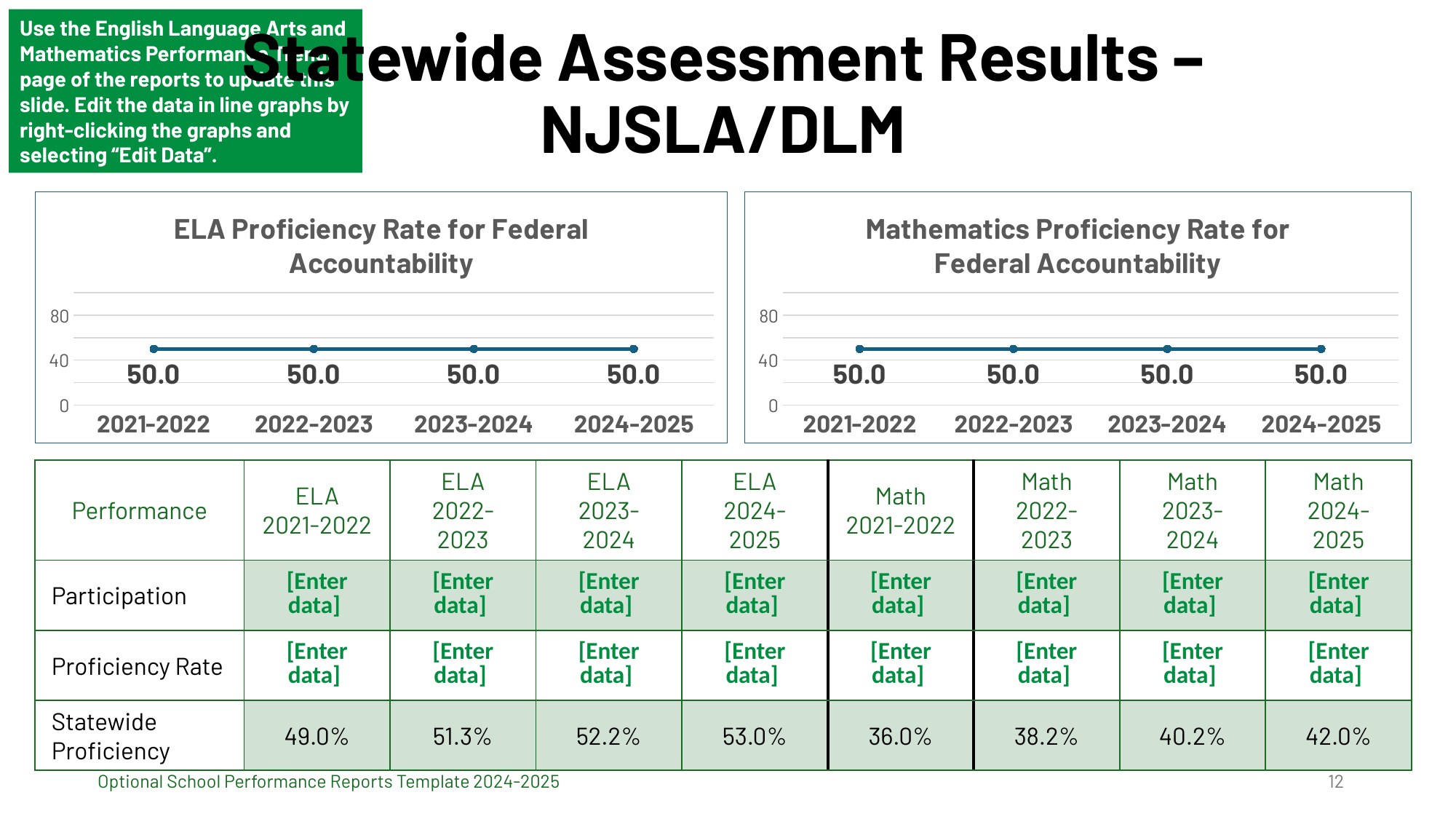

Use the English Language Arts and Mathematics Performance Trends page of the reports to update this slide. Edit the data in line graphs by right-clicking the graphs and selecting “Edit Data”.
# Statewide Assessment Results – NJSLA/DLM

### Chart:

| Category | ELA Proficiency Rate for Federal Accountability |
|---|---|
| 2021-2022 | 50.0 |
| 2022-2023 | 50.0 |
| 2023-2024 | 50.0 |
| 2024-2025 | 50.0 |

### Chart: Mathematics Proficiency Rate for Federal Accountability

| Category | Math Proficiency Rate for Federal Accountability |
|---|---|
| 2021-2022 | 50.0 |
| 2022-2023 | 50.0 |
| 2023-2024 | 50.0 |
| 2024-2025 | 50.0 |
| Performance | ELA 2021-2022 | ELA 2022-2023 | ELA 2023-2024 | ELA 2024-2025 | Math 2021-2022 | Math 2022-2023 | Math 2023-2024 | Math 2024-2025 |
| --- | --- | --- | --- | --- | --- | --- | --- | --- |
| Participation | [Enter data] | [Enter data] | [Enter data] | [Enter data] | [Enter data] | [Enter data] | [Enter data] | [Enter data] |
| Proficiency Rate | [Enter data] | [Enter data] | [Enter data] | [Enter data] | [Enter data] | [Enter data] | [Enter data] | [Enter data] |
| Statewide Proficiency | 49.0% | 51.3% | 52.2% | 53.0% | 36.0% | 38.2% | 40.2% | 42.0% |
12